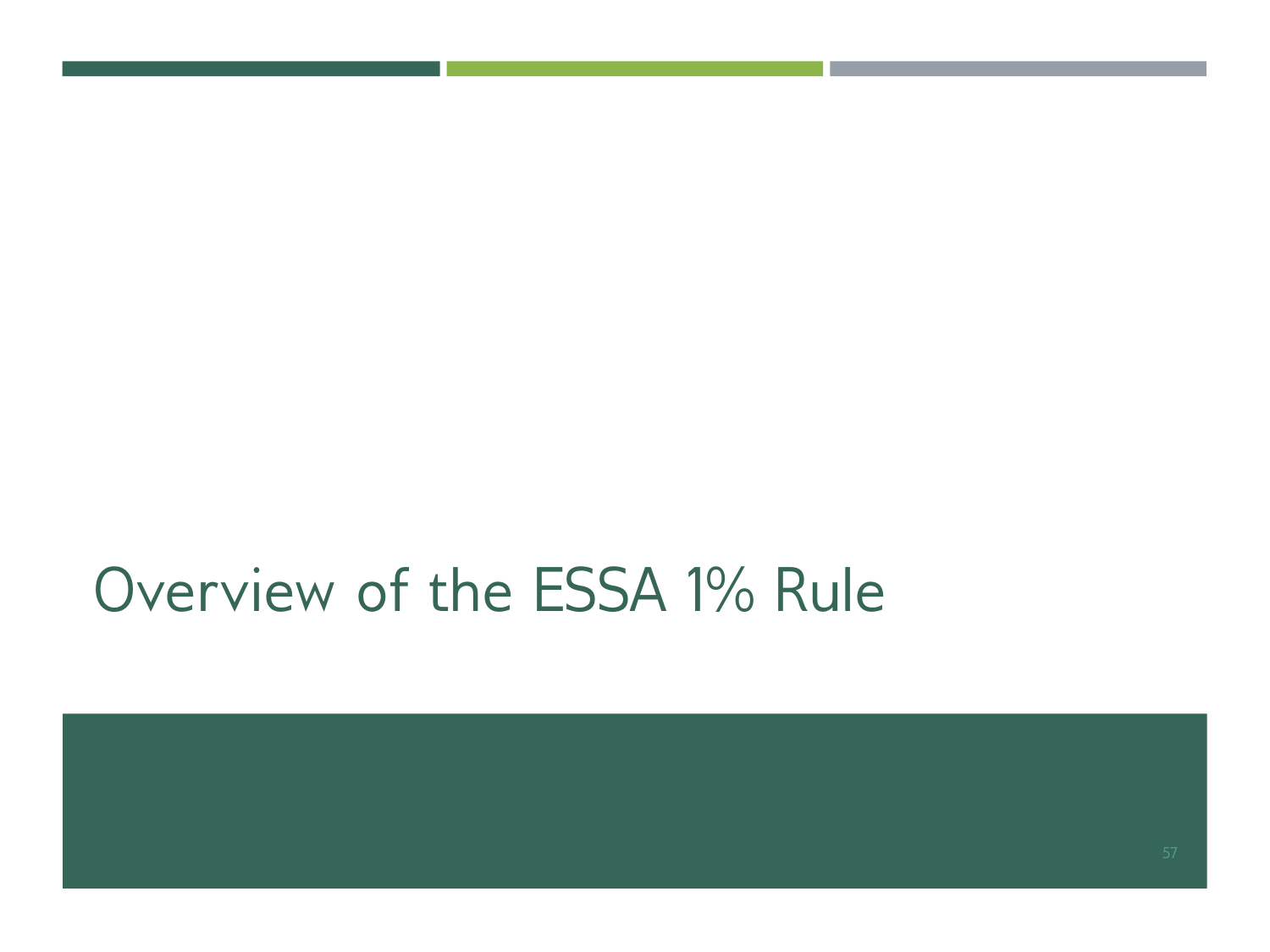

# Overview of the ESSA 1% Rule

57